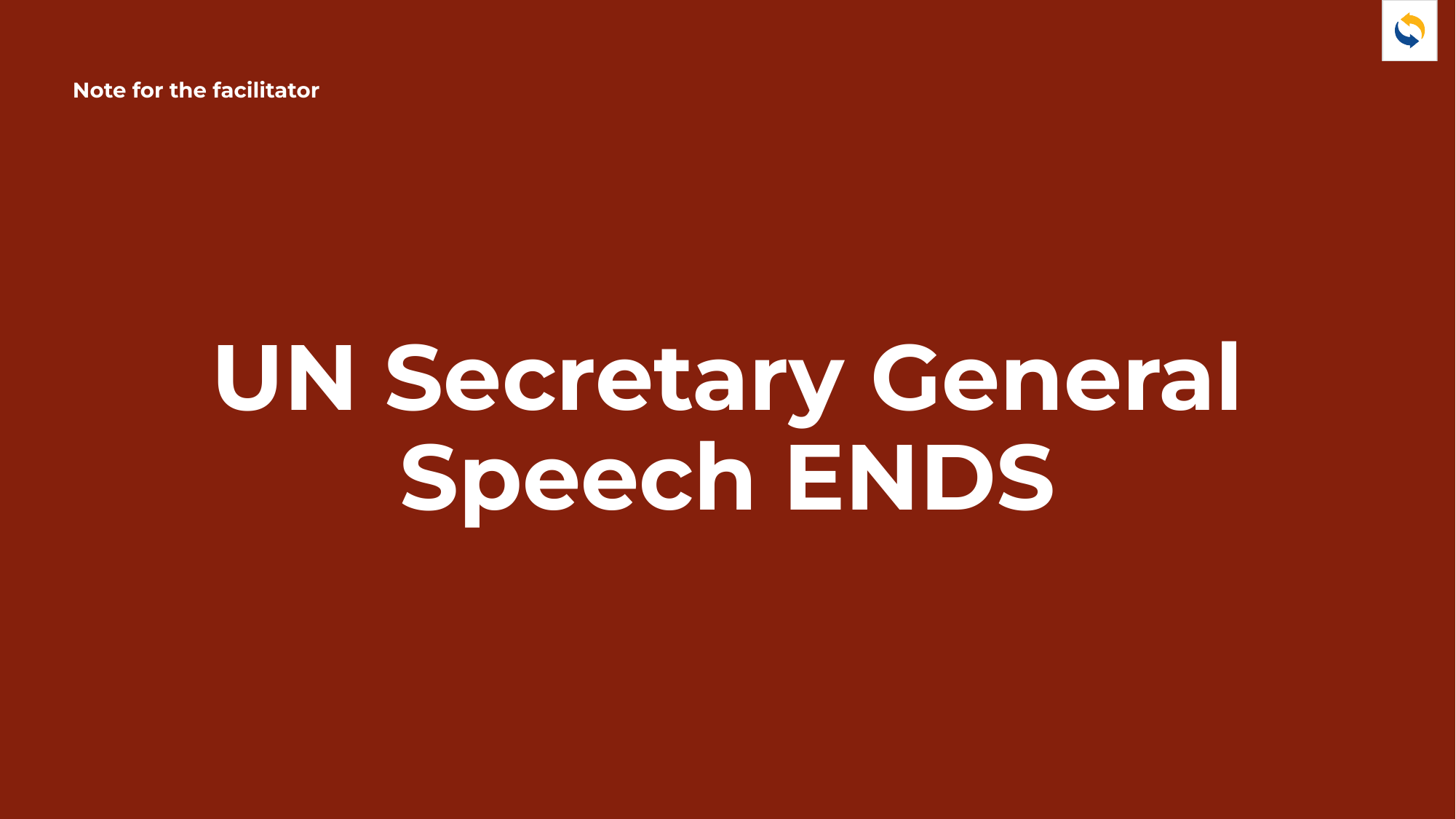

Note for the facilitator
# UN Secretary General Speech ENDS